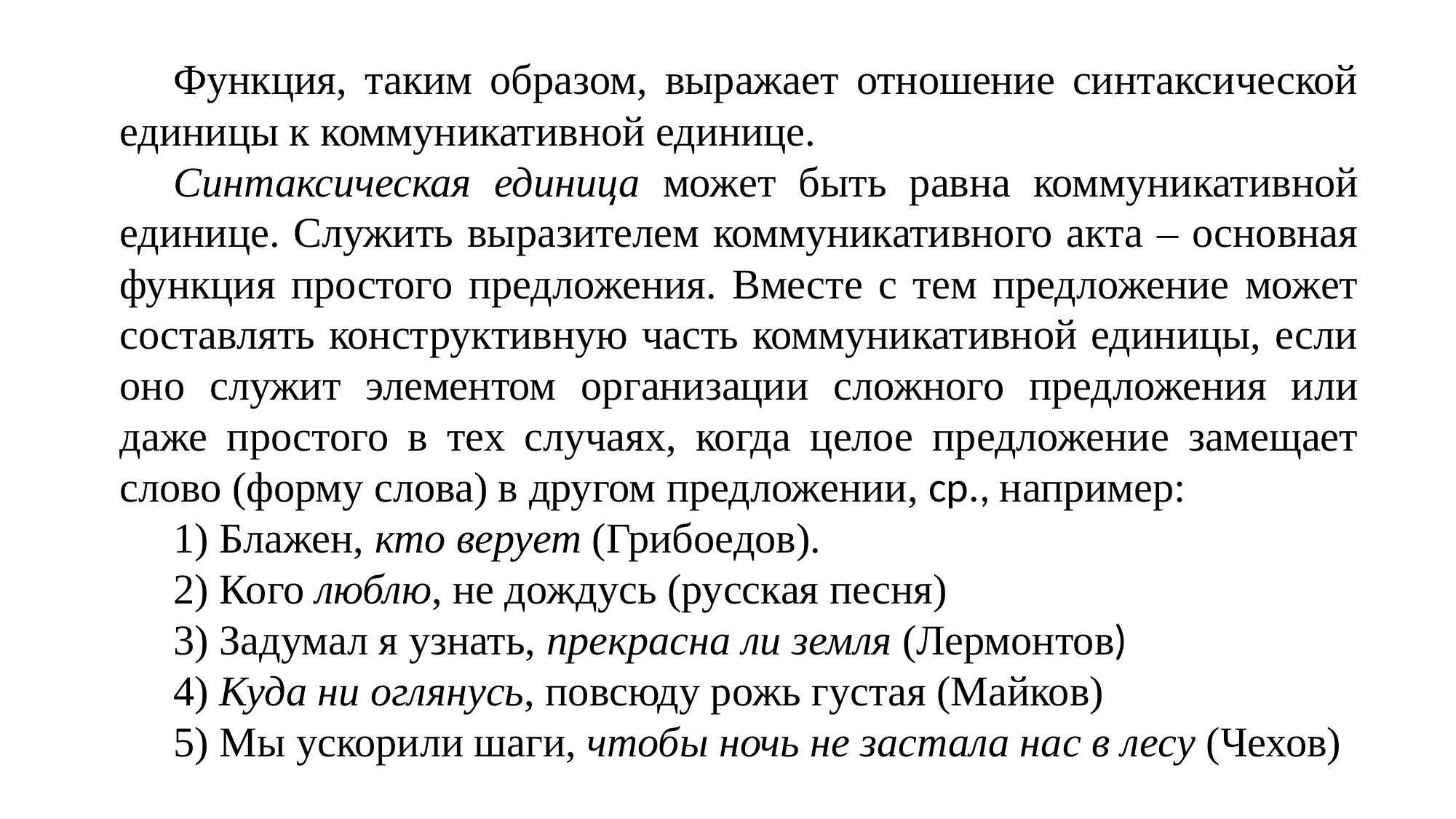

Функция, таким образом, выражает отношение синтаксической единицы к коммуникативной единице.
Синтаксическая единица может быть равна коммуникативной единице. Служить выразителем коммуникативного акта – основная функция простого предложения. Вместе с тем предложение может составлять конструктивную часть коммуникативной единицы, если оно служит элементом организации сложного предложения или даже простого в тех случаях, когда целое предложение замещает слово (форму слова) в другом предложении, ср., например:
1) Блажен, кто верует (Грибоедов).
2) Кого люблю, не дождусь (русская песня)
3) Задумал я узнать, прекрасна ли земля (Лермонтов)
4) Куда ни оглянусь, повсюду рожь густая (Майков)
5) Мы ускорили шаги, чтобы ночь не застала нас в лесу (Чехов)